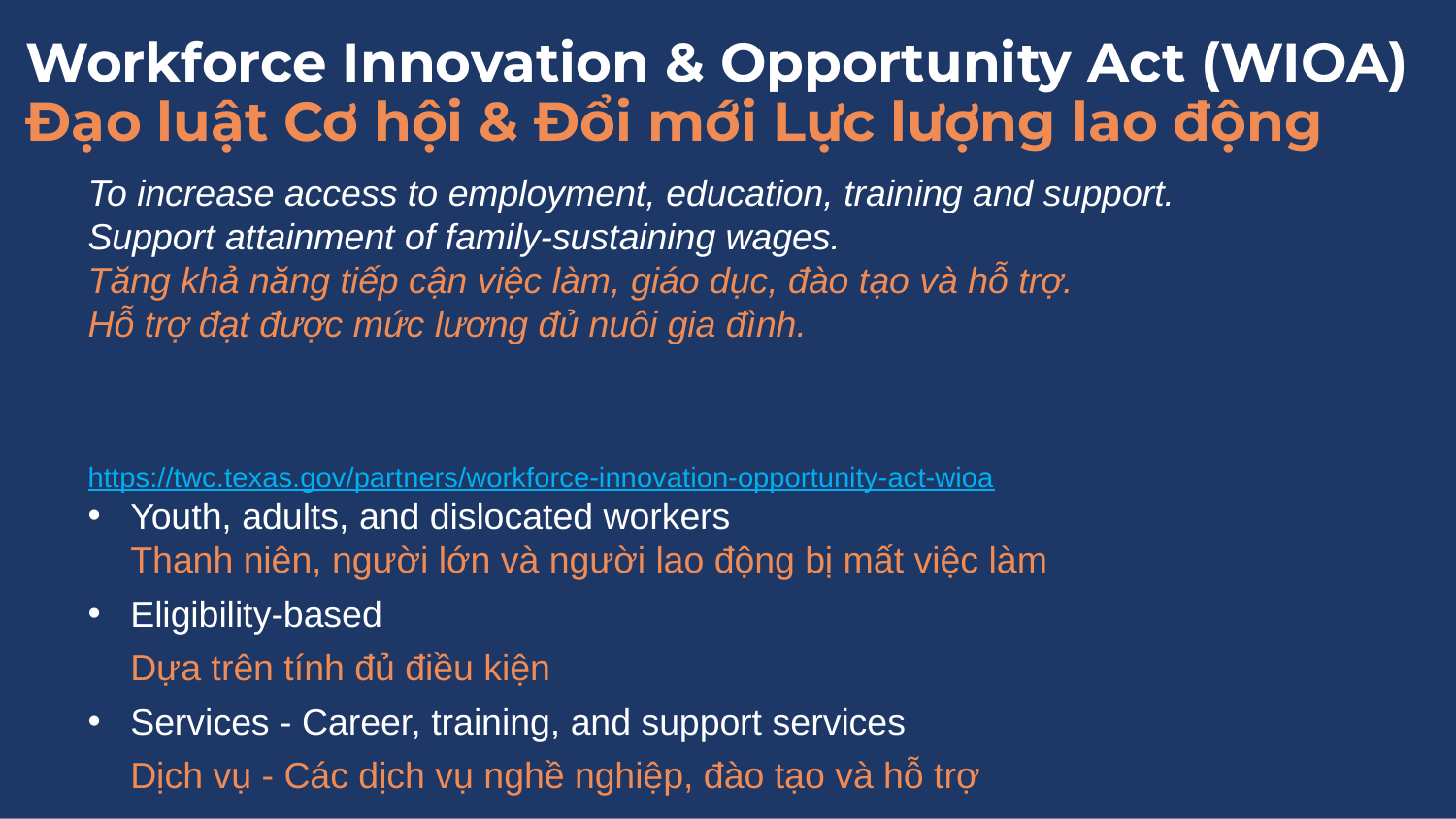

# Workforce Innovation & Opportunity Act (WIOA)
Đạo luật Cơ hội & Đổi mới Lực lượng lao động
To increase access to employment, education, training and support.
Support attainment of family-sustaining wages.
Tăng khả năng tiếp cận việc làm, giáo dục, đào tạo và hỗ trợ.
Hỗ trợ đạt được mức lương đủ nuôi gia đình.

https://twc.texas.gov/partners/workforce-innovation-opportunity-act-wioa
Youth, adults, and dislocated workers
Thanh niên, người lớn và người lao động bị mất việc làm
Eligibility-based
Dựa trên tính đủ điều kiện
Services - Career, training, and support services
Dịch vụ - Các dịch vụ nghề nghiệp, đào tạo và hỗ trợ